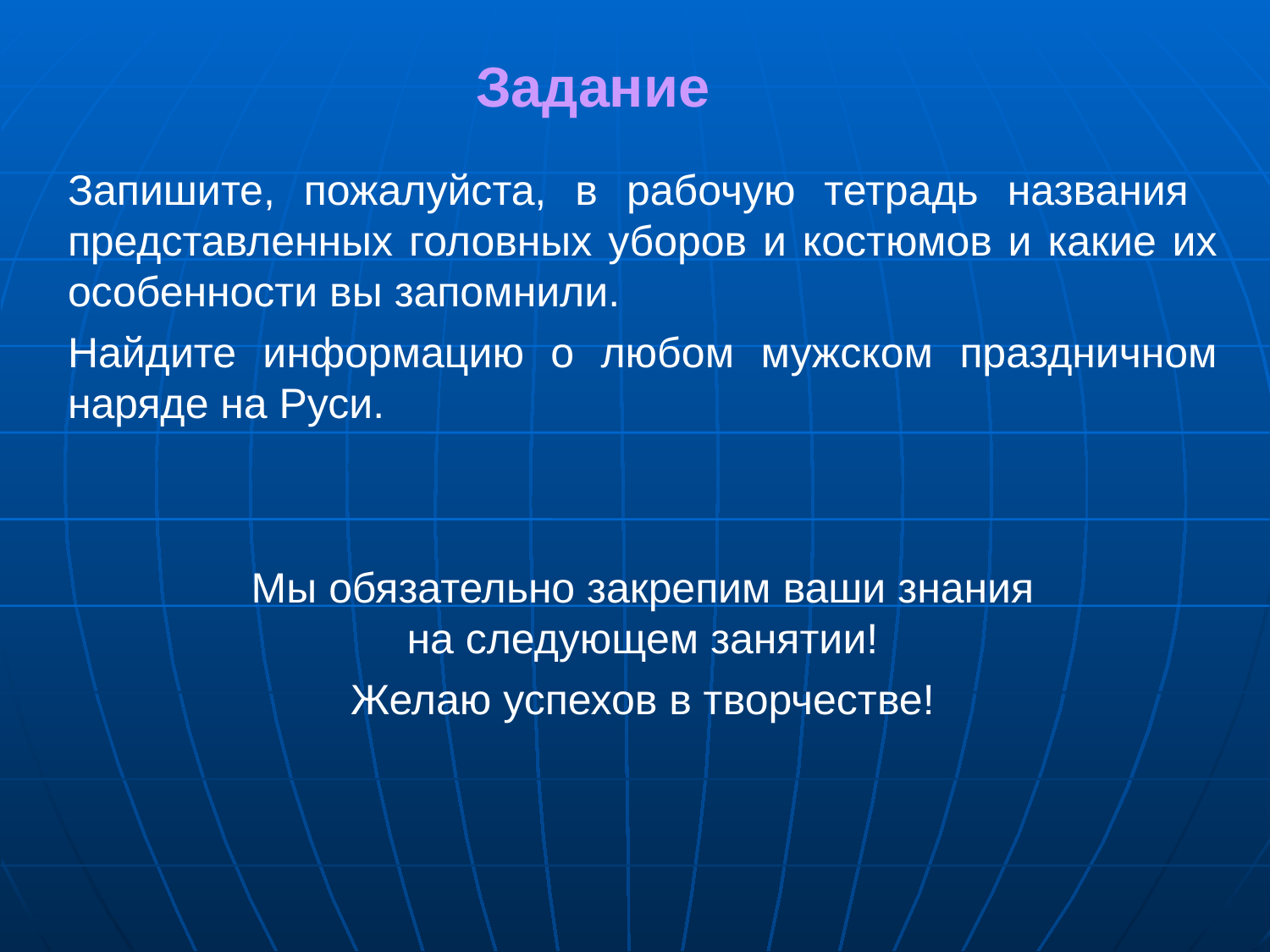

Задание
Запишите, пожалуйста, в рабочую тетрадь названия  представленных головных уборов и костюмов и какие их особенности вы запомнили.
Найдите информацию о любом мужском праздничном наряде на Руси.

Мы обязательно закрепим ваши знания
на следующем занятии!
Желаю успехов в творчестве!